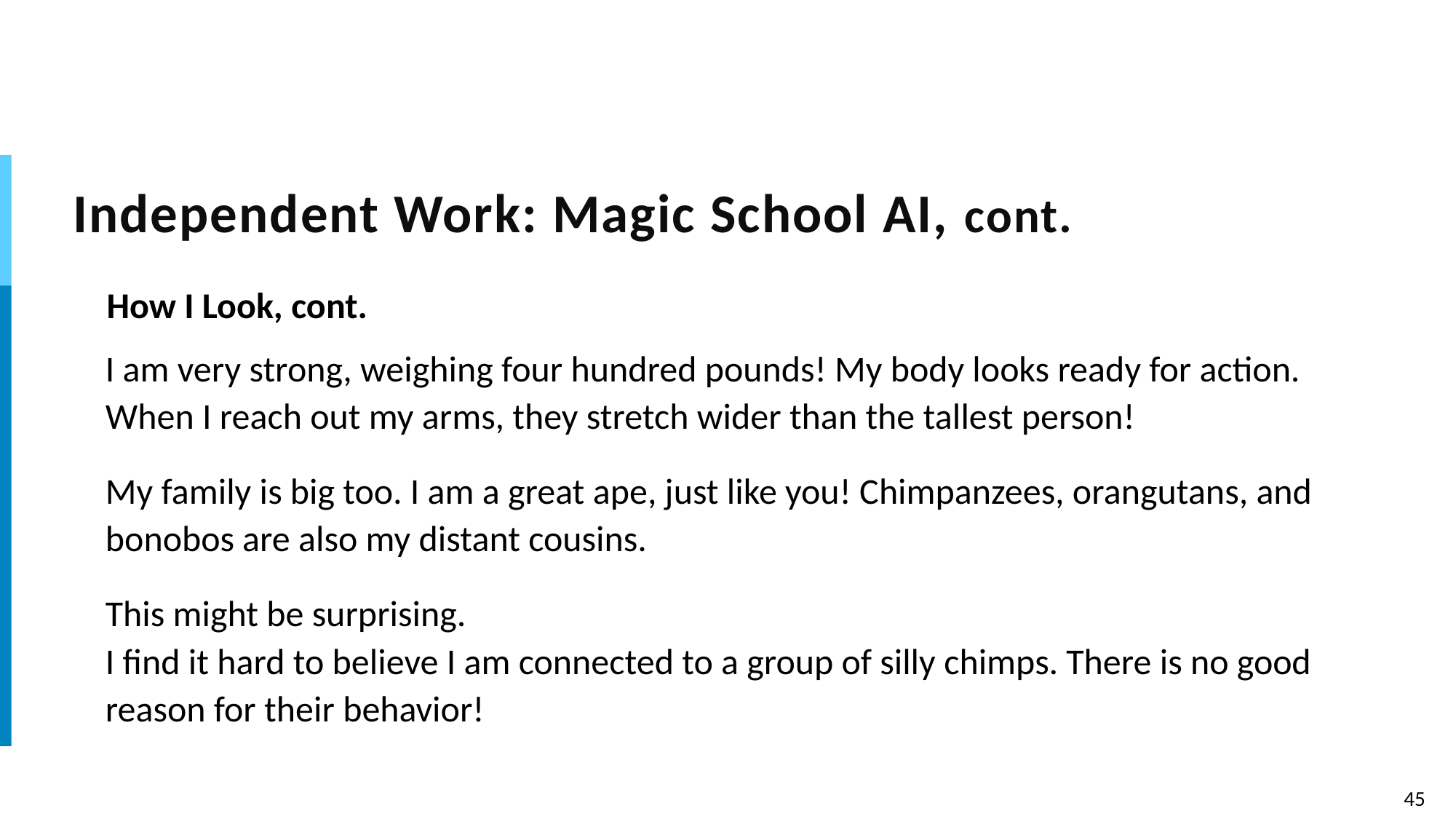

# Independent Work: Magic School AI, cont.
How I Look, cont.
I am very strong, weighing four hundred pounds! My body looks ready for action. When I reach out my arms, they stretch wider than the tallest person!
My family is big too. I am a great ape, just like you! Chimpanzees, orangutans, and bonobos are also my distant cousins.
This might be surprising.
I find it hard to believe I am connected to a group of silly chimps. There is no good reason for their behavior!